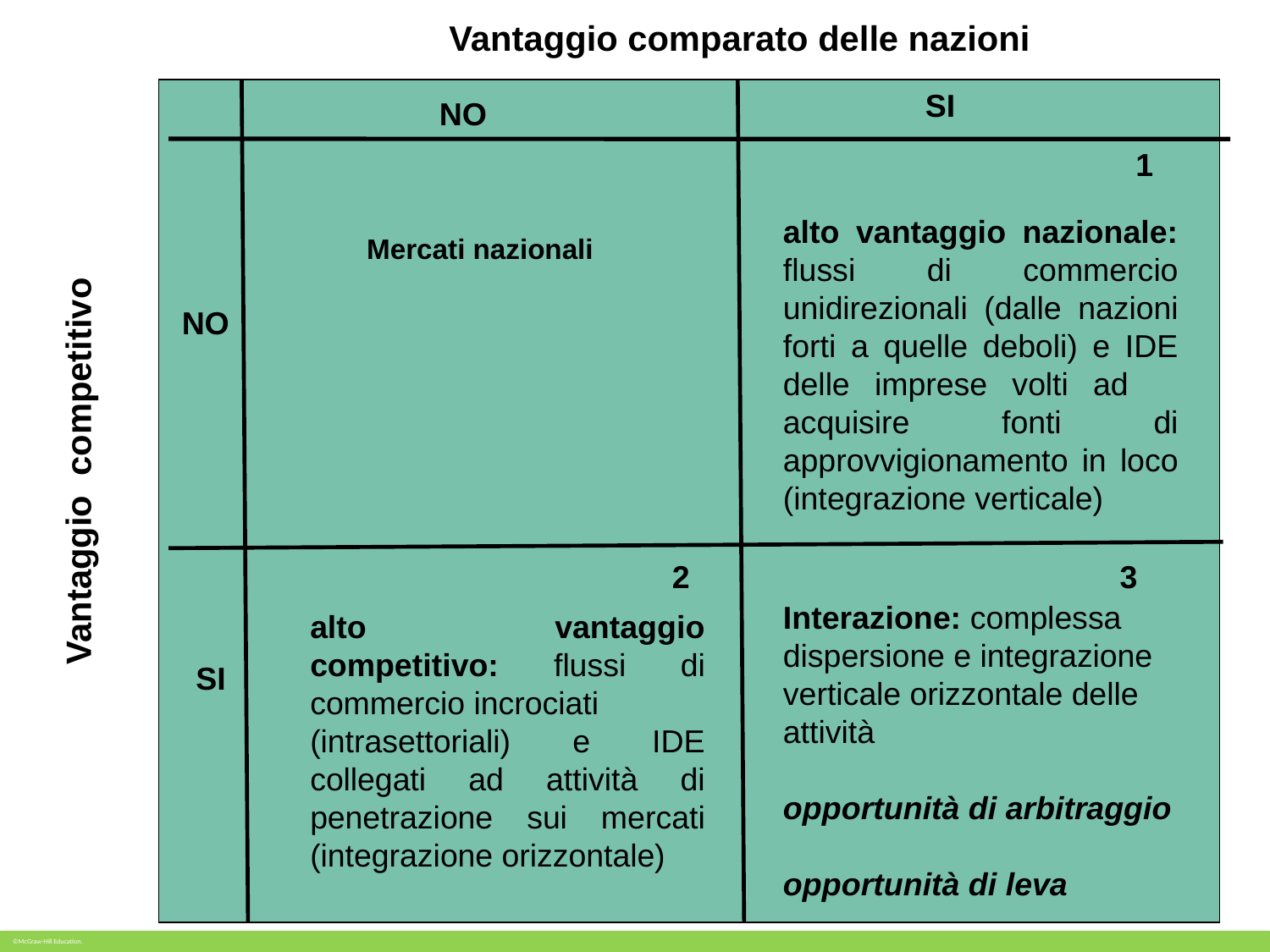

Vantaggio comparato delle nazioni

SI
NO
1
NO
Vantaggio  competitivo

2
3
SI

alto vantaggio nazionale: flussi di commercio unidirezionali (dalle nazioni forti a quelle deboli) e IDE delle imprese volti ad   acquisire fonti di approvvigionamento in loco (integrazione verticale)
Mercati nazionali
Interazione: complessa dispersione e integrazione verticale orizzontale delle attività

opportunità di arbitraggio

opportunità di leva
alto vantaggio competitivo: flussi di commercio incrociati
(intrasettoriali) e IDE collegati ad attività di penetrazione sui mercati (integrazione orizzontale)